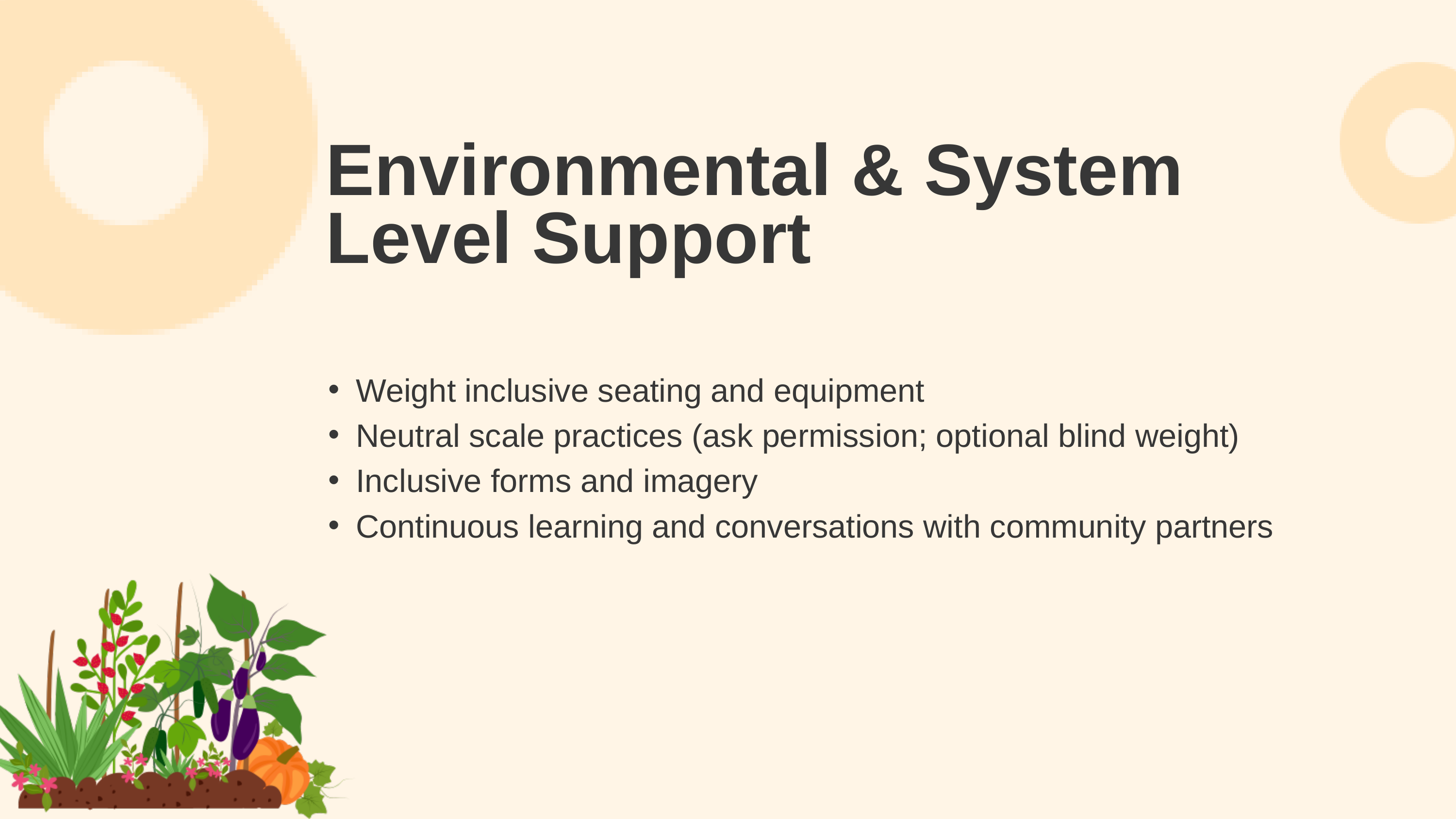

Environmental & System Level Support
Weight inclusive seating and equipment
Neutral scale practices (ask permission; optional blind weight)
Inclusive forms and imagery
Continuous learning and conversations with community partners